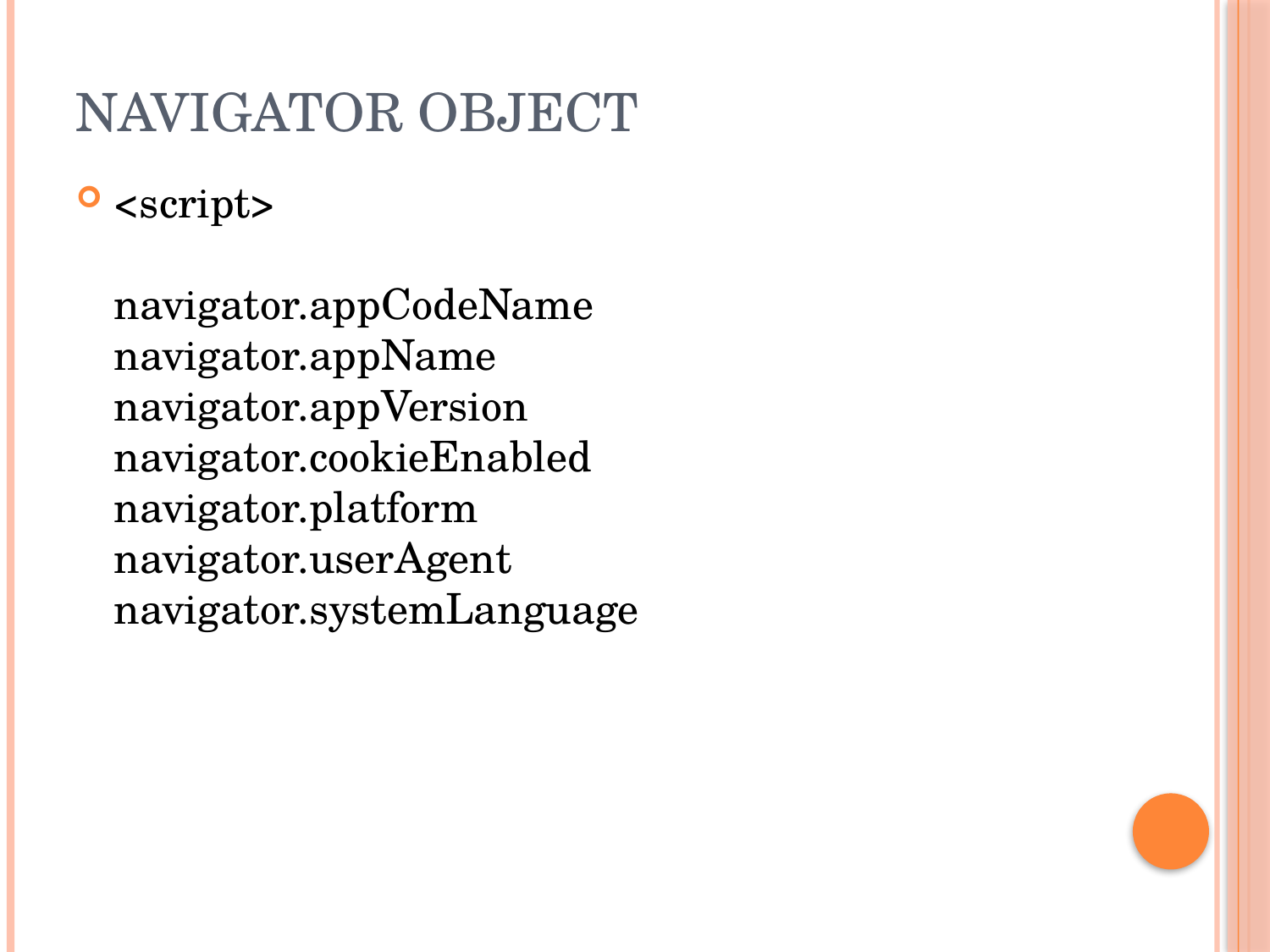

# Navigator Object
<script>
navigator.appCodeName
navigator.appName
navigator.appVersion
navigator.cookieEnabled
navigator.platform
navigator.userAgent
navigator.systemLanguage